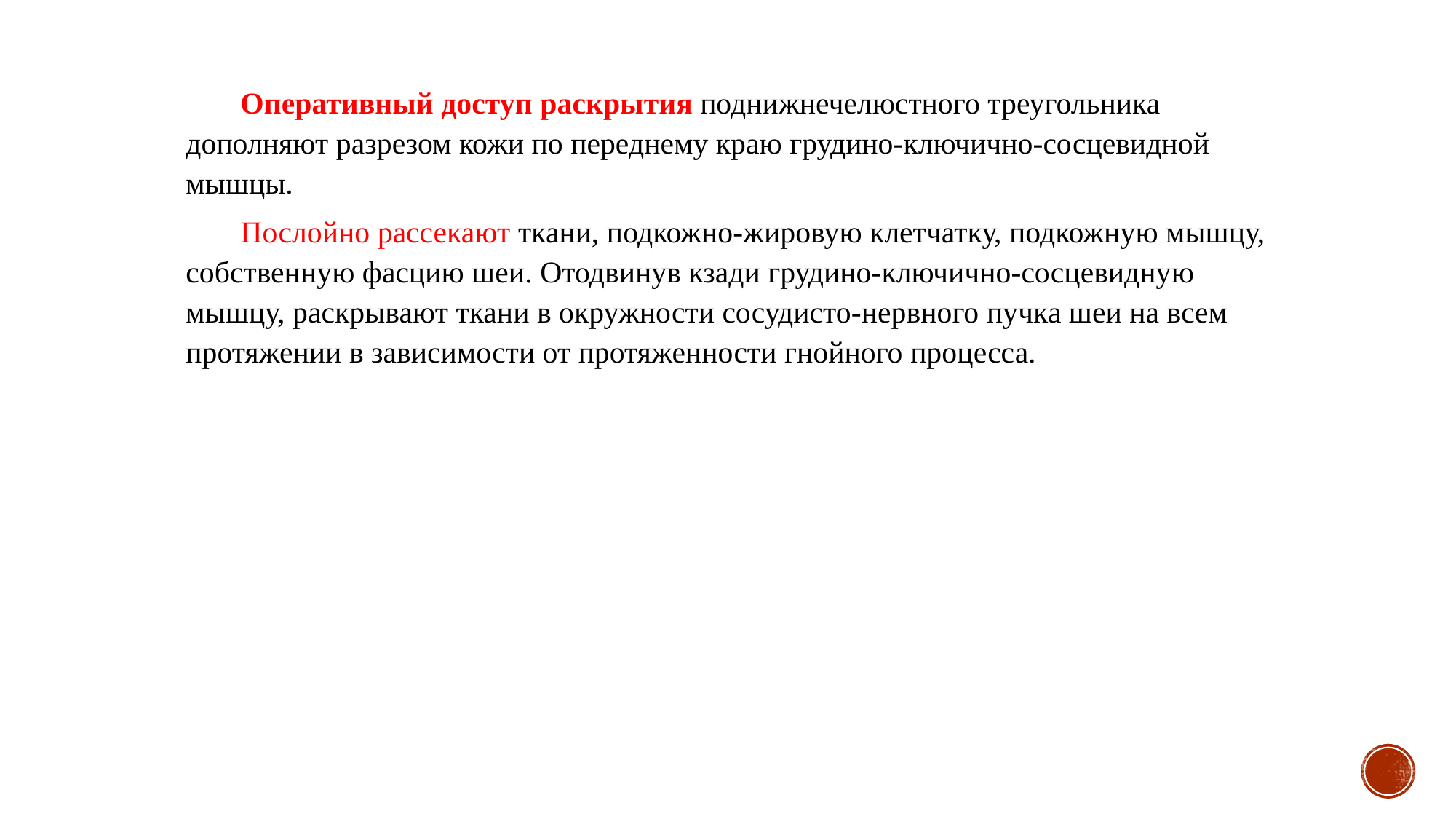

Оперативный доступ раскрытия поднижнечелюстного треугольника дополняют разрезом кожи по переднему краю грудино-ключично-сосцевидной мышцы.
Послойно рассекают ткани, подкожно-жировую клетчатку, подкожную мышцу, собственную фасцию шеи. Отодвинув кзади грудино-ключично-сосцевидную мышцу, раскрывают ткани в окружности сосудисто-нервного пучка шеи на всем протяжении в зависимости от протяженности гнойного процесса.